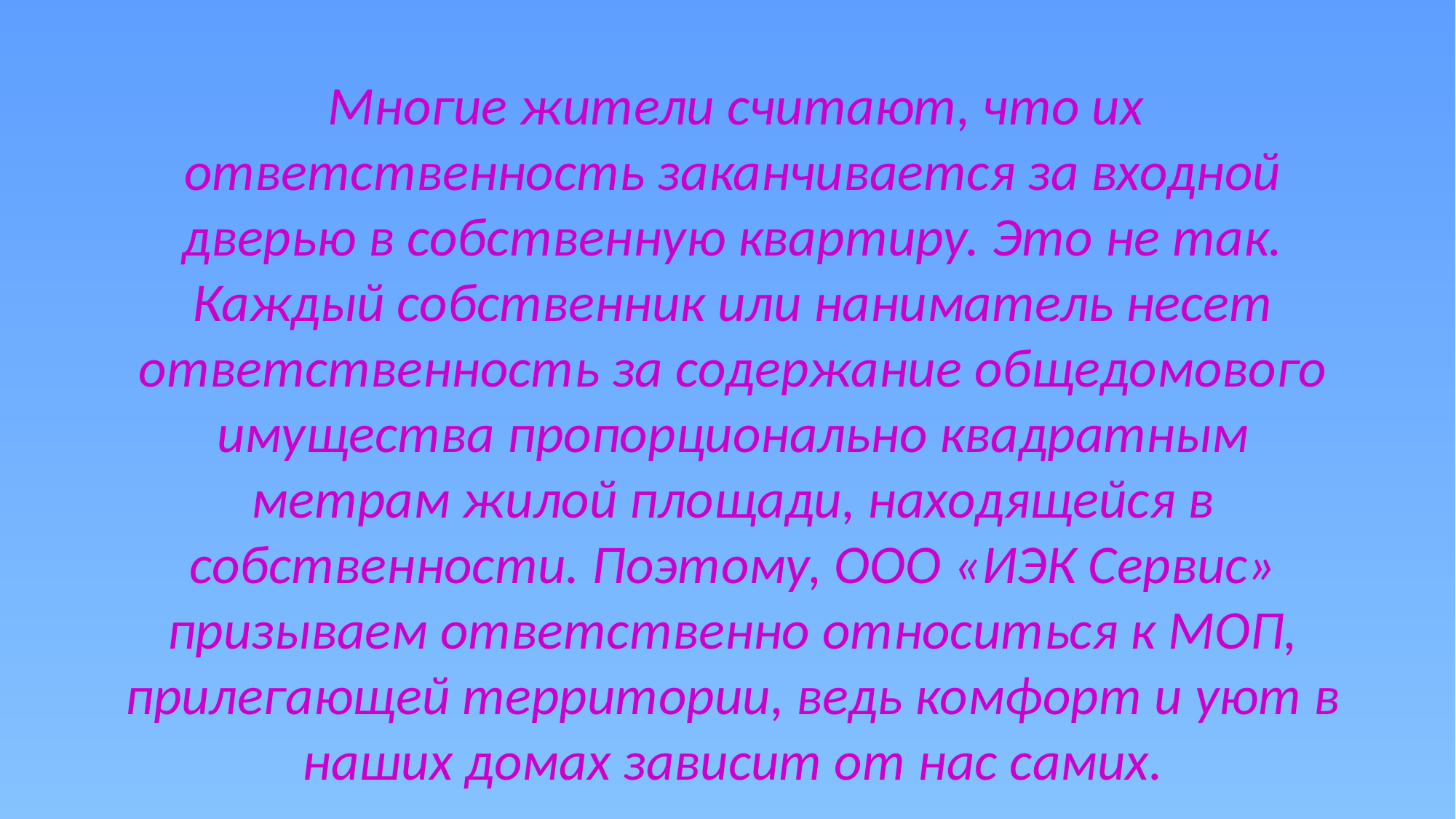

Многие жители считают, что их ответственность заканчивается за входной дверью в собственную квартиру. Это не так. Каждый собственник или наниматель несет ответственность за содержание общедомового имущества пропорционально квадратным метрам жилой площади, находящейся в собственности. Поэтому, ООО «ИЭК Сервис» призываем ответственно относиться к МОП, прилегающей территории, ведь комфорт и уют в наших домах зависит от нас самих.